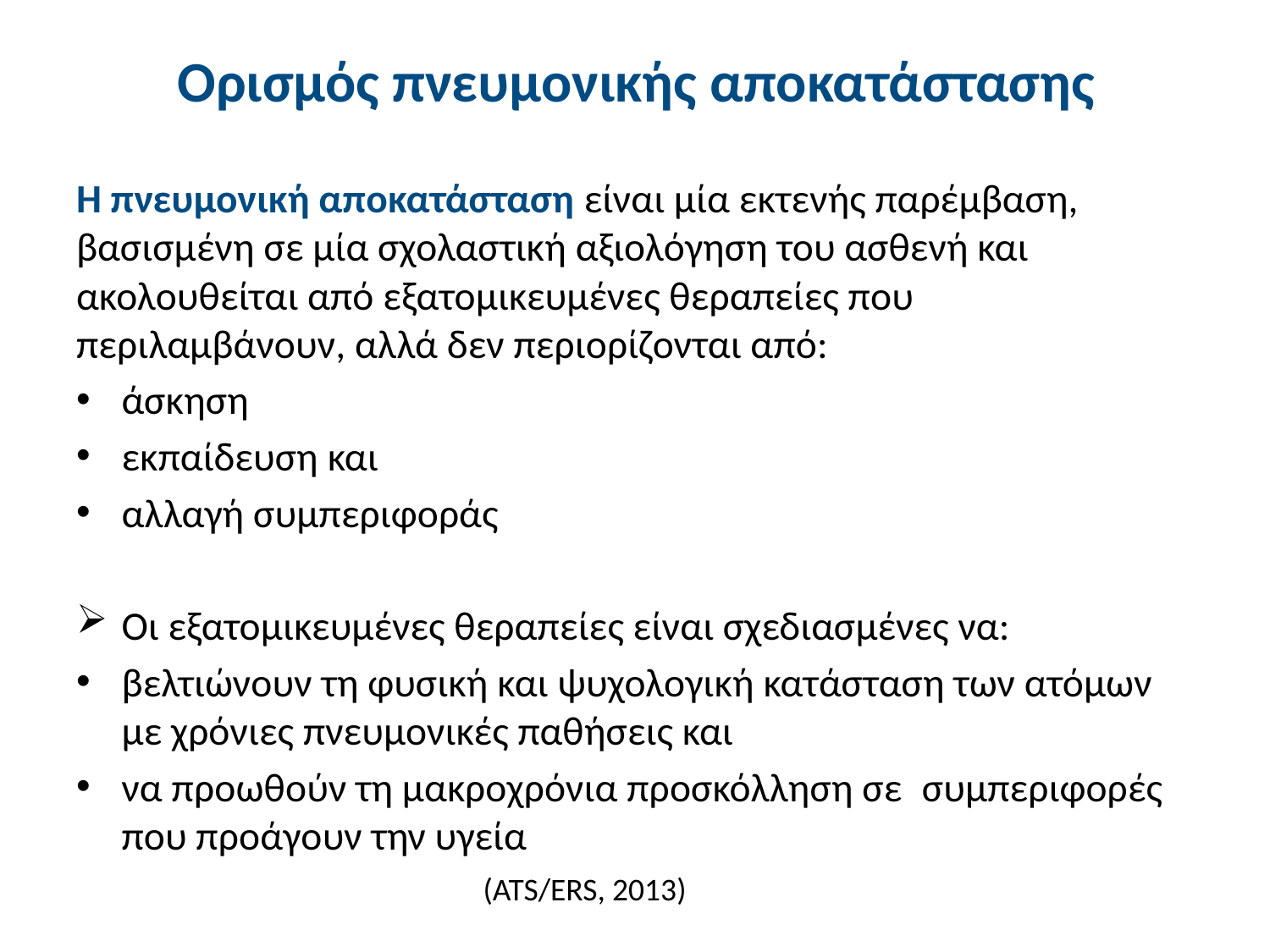

# Ορισμός πνευμονικής αποκατάστασης
H πνευμονική αποκατάσταση είναι μία εκτενής παρέμβαση, βασισμένη σε μία σχολαστική αξιολόγηση του ασθενή και  ακολουθείται από εξατομικευμένες θεραπείες που περιλαμβάνουν, αλλά δεν περιορίζονται από:
άσκηση
εκπαίδευση και
αλλαγή συμπεριφοράς

Οι εξατομικευμένες θεραπείες είναι σχεδιασμένες να:
βελτιώνουν τη φυσική και ψυχολογική κατάσταση των ατόμων με χρόνιες πνευμονικές παθήσεις και
να προωθούν τη μακροχρόνια προσκόλληση σε  συμπεριφορές που προάγουν την υγεία
(ATS/ERS, 2013)